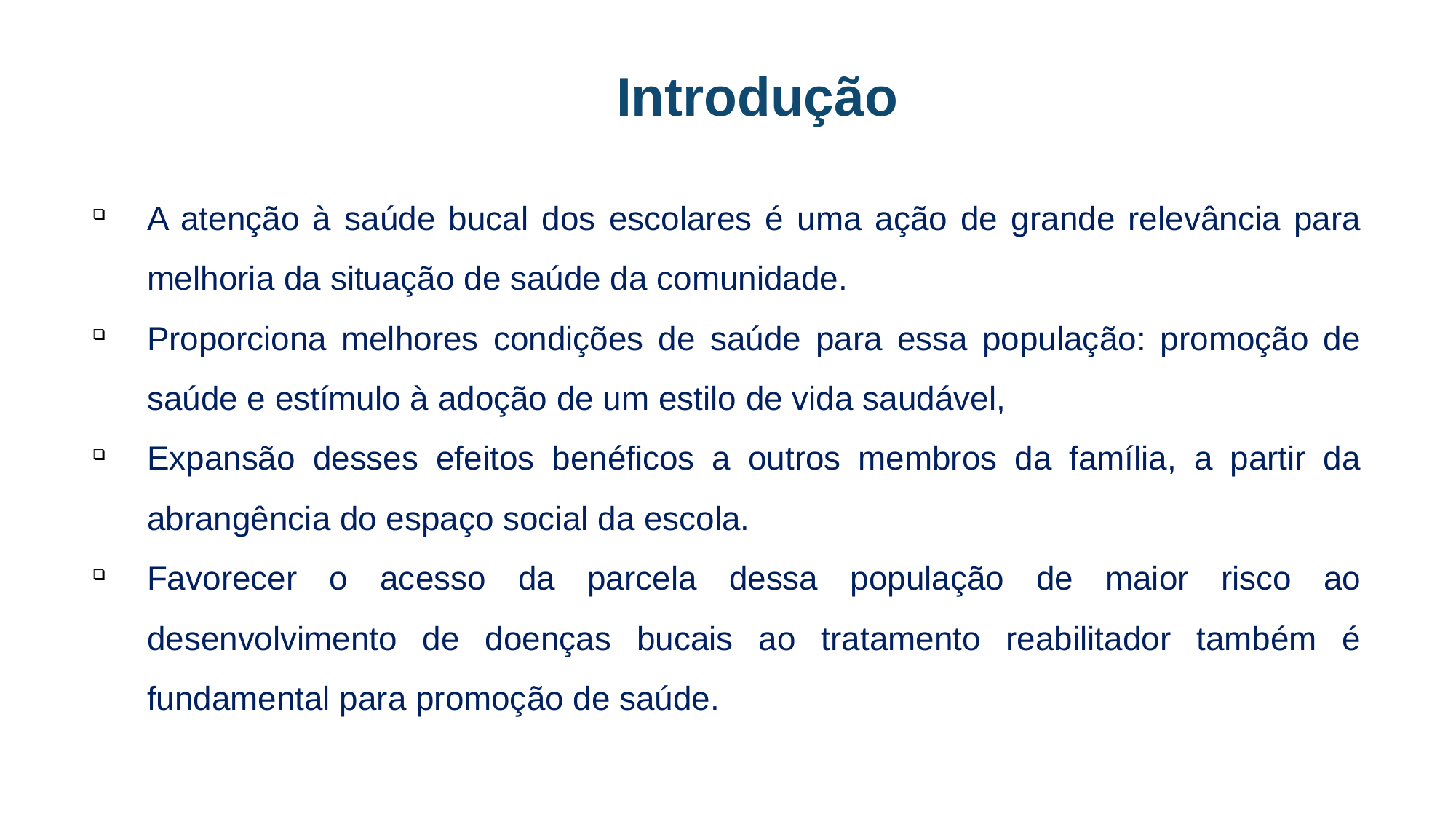

Introdução
A atenção à saúde bucal dos escolares é uma ação de grande relevância para melhoria da situação de saúde da comunidade.
Proporciona melhores condições de saúde para essa população: promoção de saúde e estímulo à adoção de um estilo de vida saudável,
Expansão desses efeitos benéficos a outros membros da família, a partir da abrangência do espaço social da escola.
Favorecer o acesso da parcela dessa população de maior risco ao desenvolvimento de doenças bucais ao tratamento reabilitador também é fundamental para promoção de saúde.